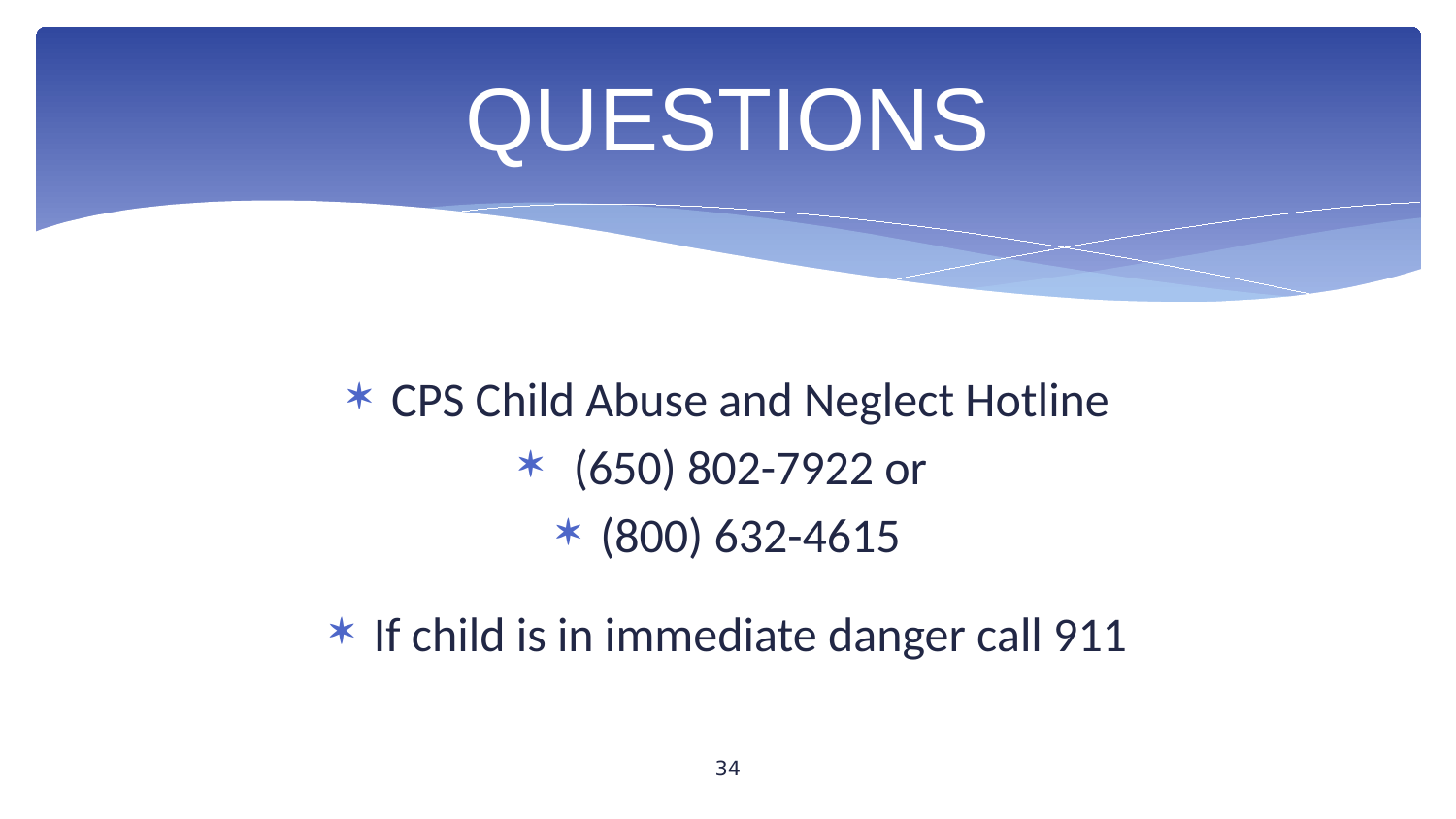

# QUESTIONS
CPS Child Abuse and Neglect Hotline
 (650) 802-7922 or
(800) 632-4615

If child is in immediate danger call 911
34